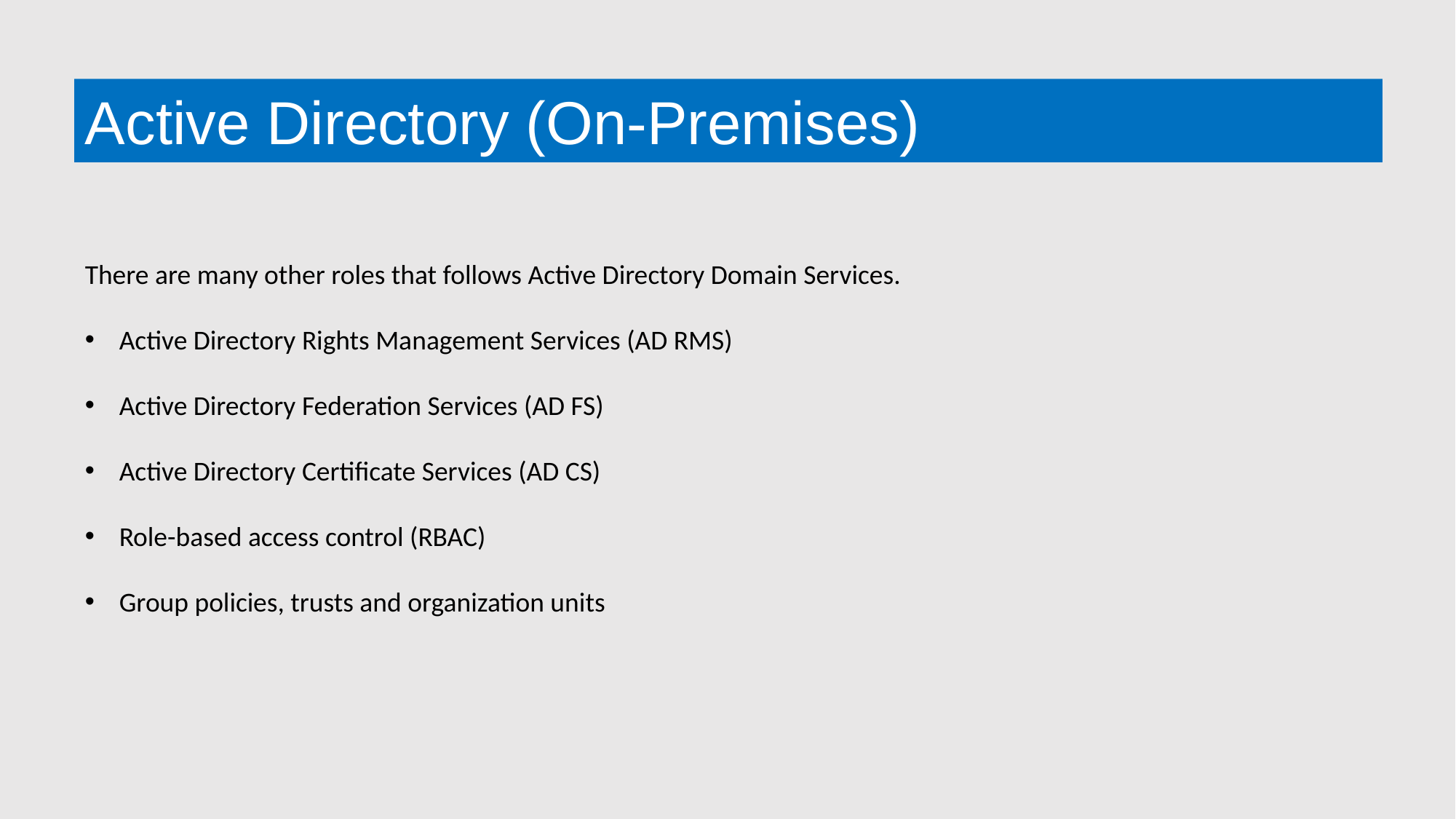

Active Directory (On-Premises)
There are many other roles that follows Active Directory Domain Services.

Active Directory Rights Management Services (AD RMS)

Active Directory Federation Services (AD FS)

Active Directory Certificate Services (AD CS)

Role-based access control (RBAC)

Group policies, trusts and organization units